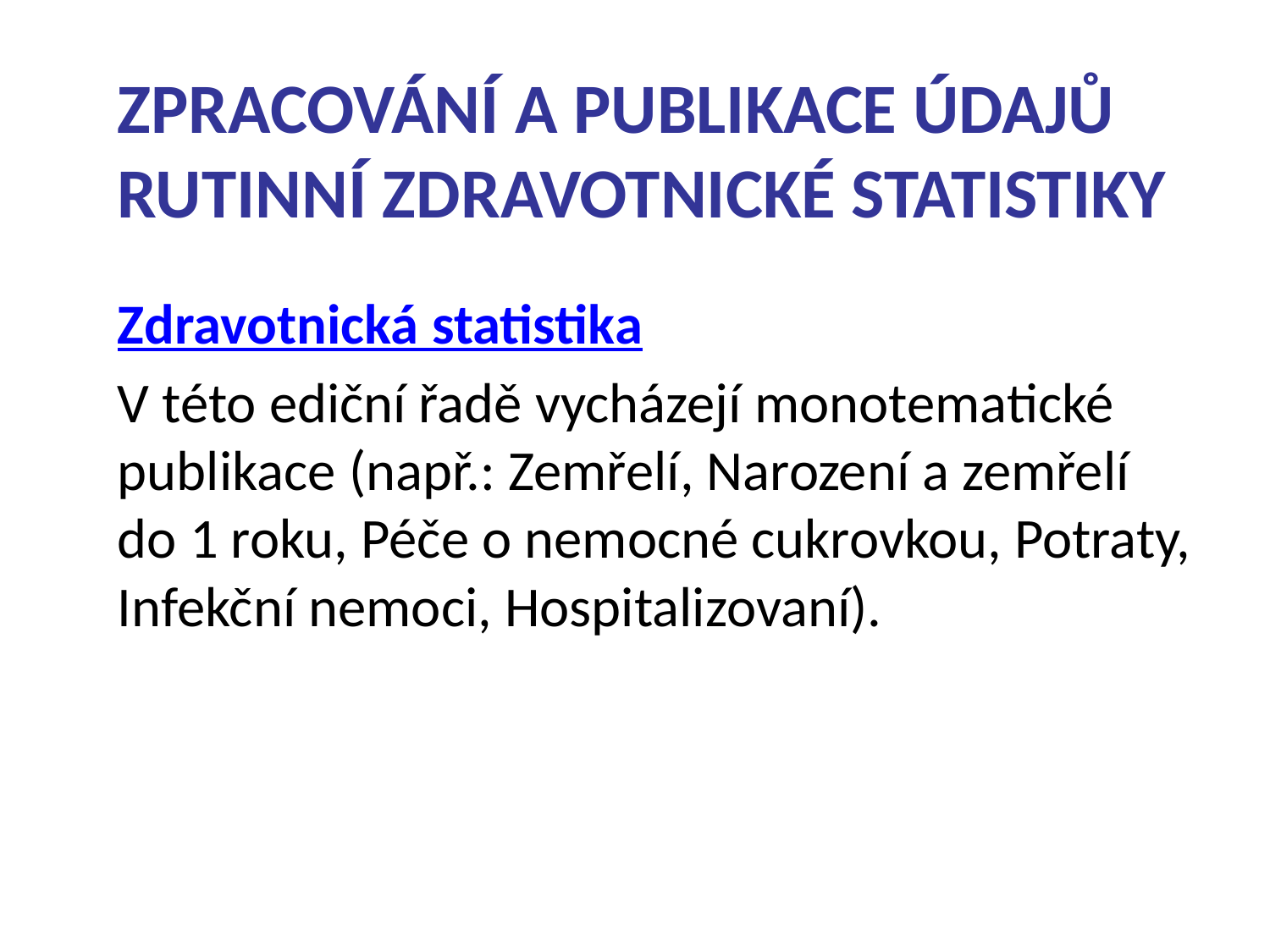

ZPRACOVÁNÍ A PUBLIKACE ÚDAJŮ RUTINNÍ ZDRAVOTNICKÉ STATISTIKY

Zdravotnická statistika
V této ediční řadě vycházejí monotematické publikace (např.: Zemřelí, Narození a zemřelí do 1 roku, Péče o nemocné cukrovkou, Potraty, Infekční nemoci, Hospitalizovaní).